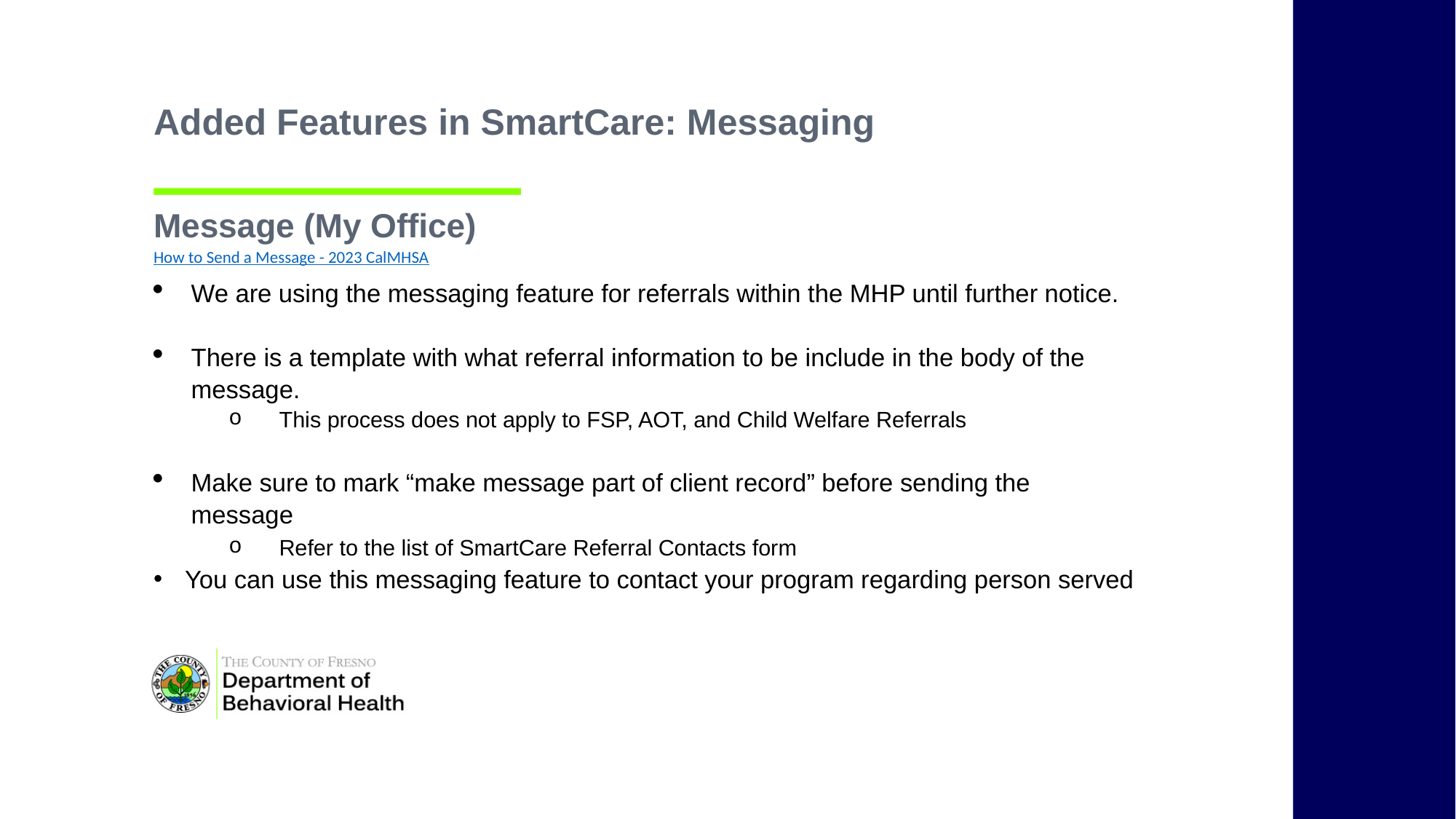

Added Features in SmartCare: Messaging

Message (My Office)
How to Send a Message - 2023 CalMHSA

We are using the messaging feature for referrals within the MHP until further notice.

There is a template with what referral information to be include in the body of the message.
This process does not apply to FSP, AOT, and Child Welfare Referrals

Make sure to mark “make message part of client record” before sending the message
Refer to the list of SmartCare Referral Contacts form
You can use this messaging feature to contact your program regarding person served